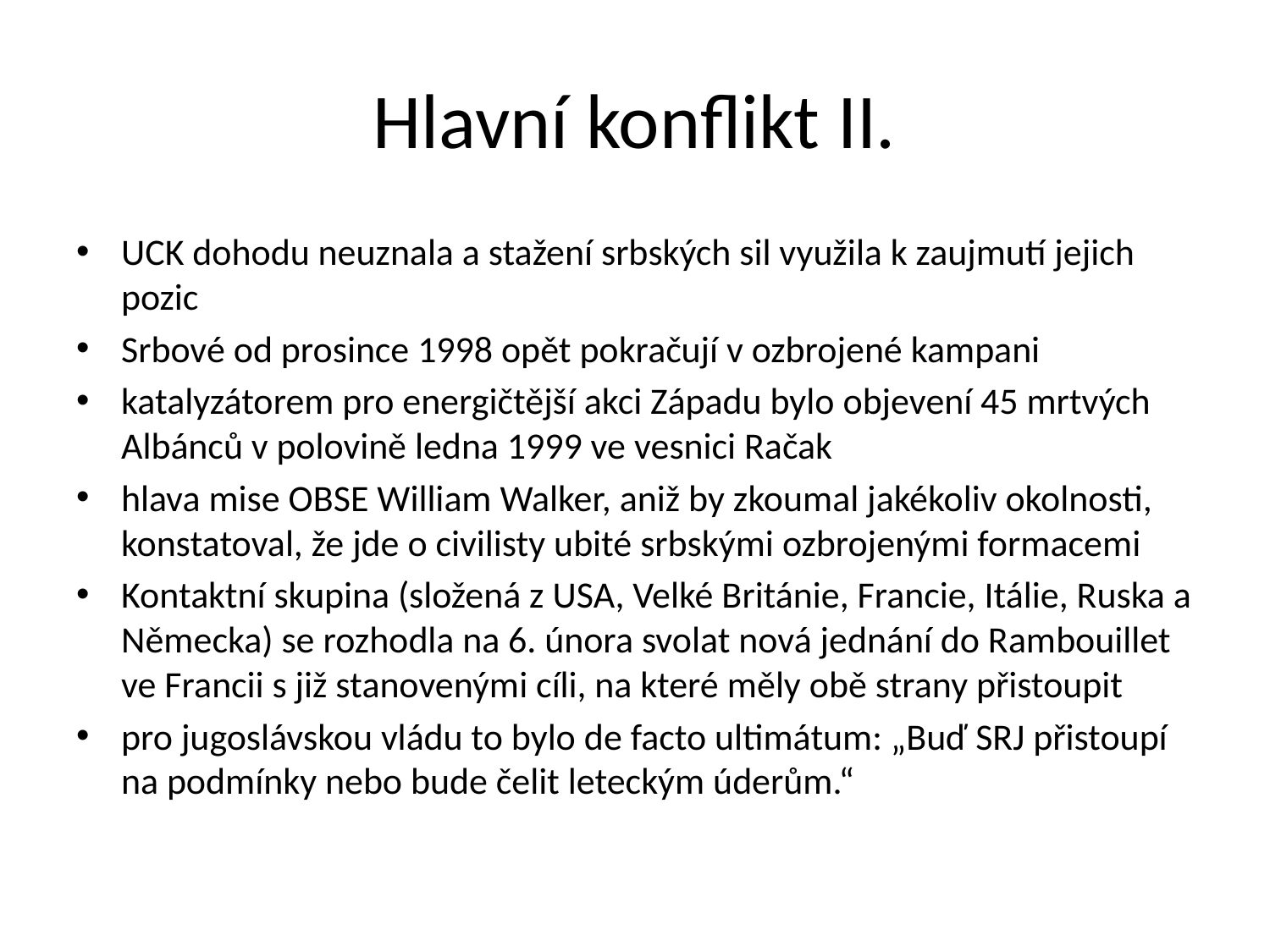

# Hlavní konflikt II.
UCK dohodu neuznala a stažení srbských sil využila k zaujmutí jejich pozic
Srbové od prosince 1998 opět pokračují v ozbrojené kampani
katalyzátorem pro energičtější akci Západu bylo objevení 45 mrtvých Albánců v polovině ledna 1999 ve vesnici Račak
hlava mise OBSE William Walker, aniž by zkoumal jakékoliv okolnosti, konstatoval, že jde o civilisty ubité srbskými ozbrojenými formacemi
Kontaktní skupina (složená z USA, Velké Británie, Francie, Itálie, Ruska a Německa) se rozhodla na 6. února svolat nová jednání do Rambouillet ve Francii s již stanovenými cíli, na které měly obě strany přistoupit
pro jugoslávskou vládu to bylo de facto ultimátum: „Buď SRJ přistoupí na podmínky nebo bude čelit leteckým úderům.“